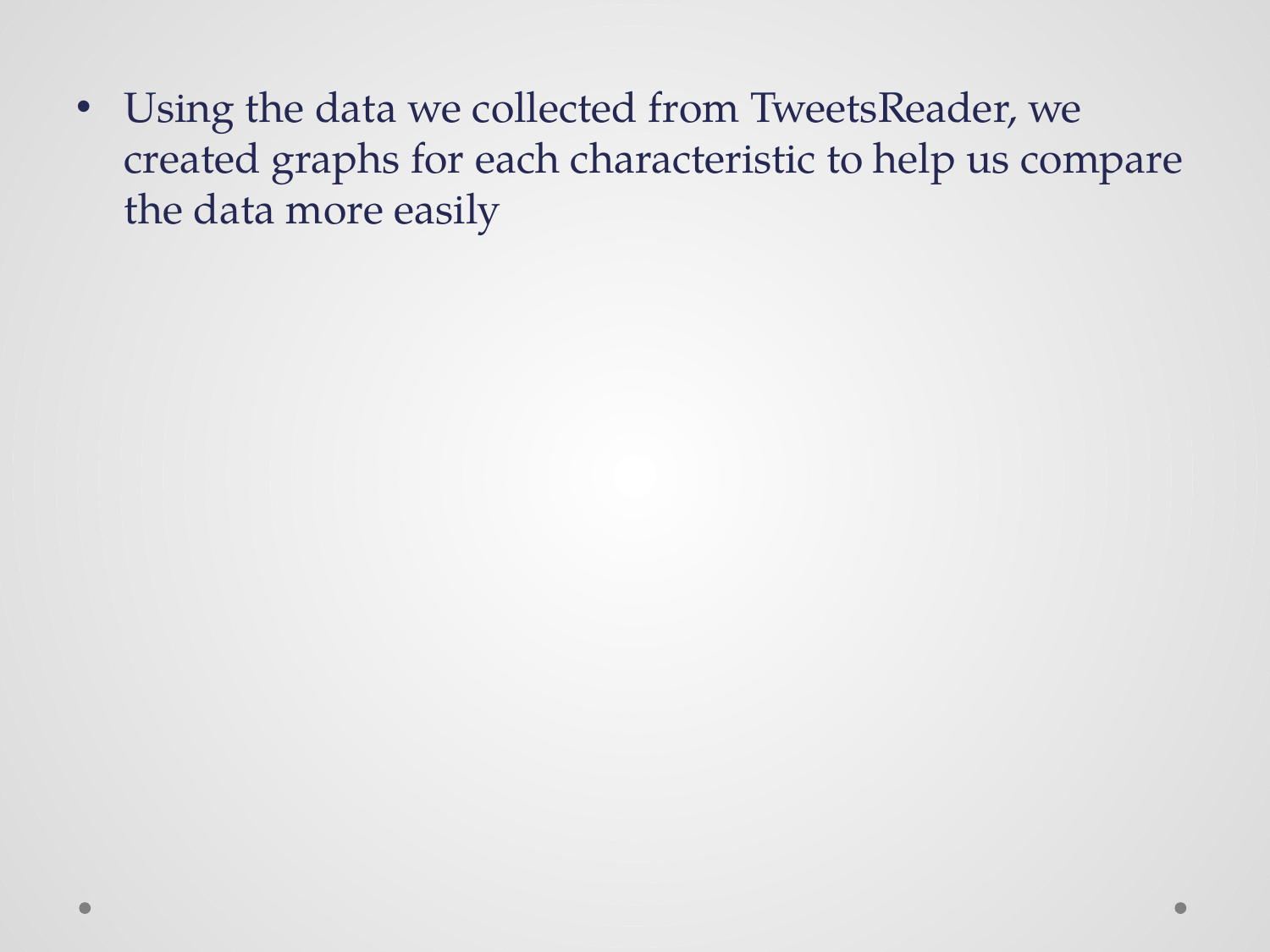

Using the data we collected from TweetsReader, we created graphs for each characteristic to help us compare the data more easily